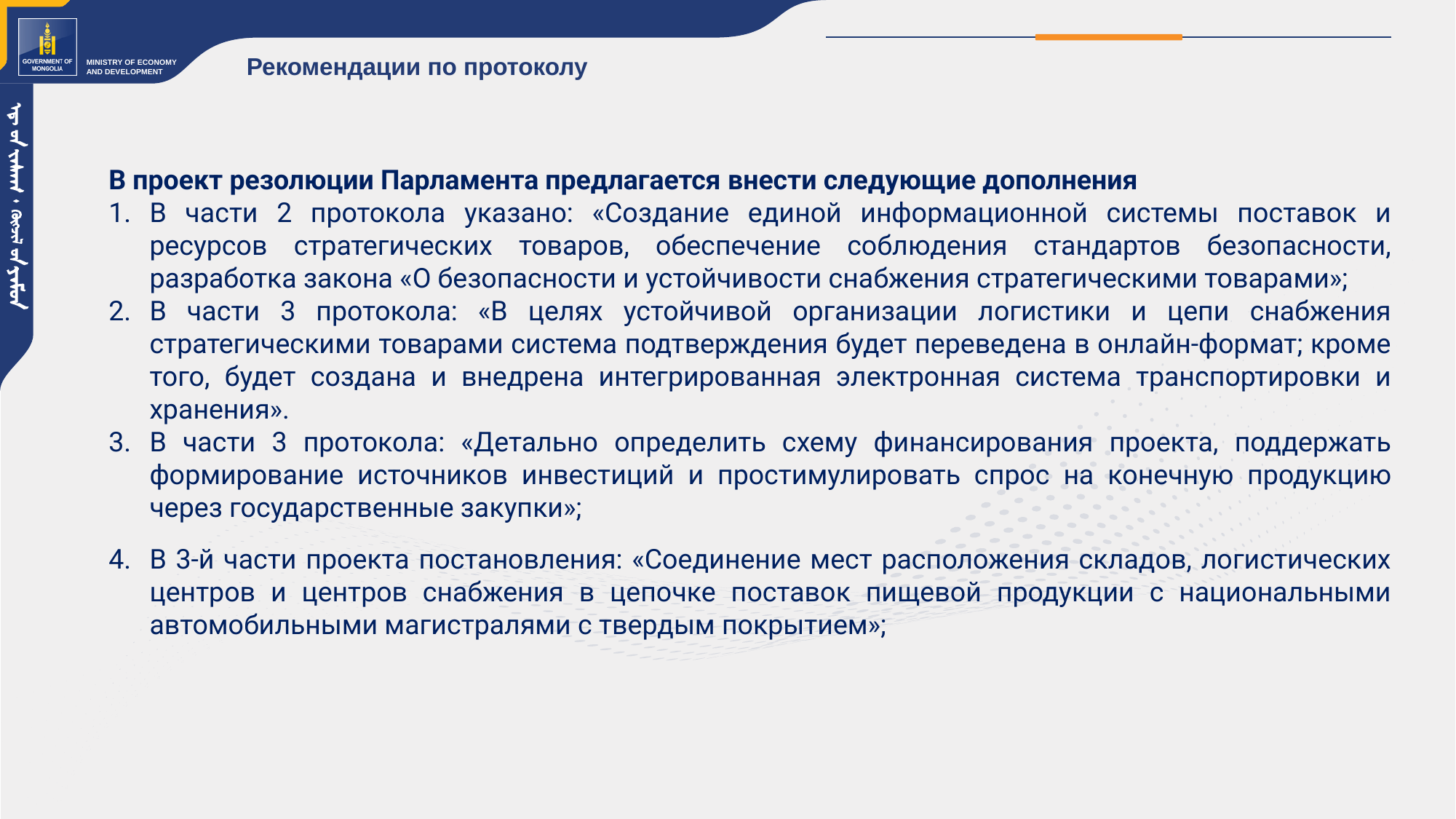

Рекомендации по протоколу

В проект резолюции Парламента предлагается внести следующие дополнения
В части 2 протокола указано: «Создание единой информационной системы поставок и ресурсов стратегических товаров, обеспечение соблюдения стандартов безопасности, разработка закона «О безопасности и устойчивости снабжения стратегическими товарами»;
В части 3 протокола: «В целях устойчивой организации логистики и цепи снабжения стратегическими товарами система подтверждения будет переведена в онлайн-формат; кроме того, будет создана и внедрена интегрированная электронная система транспортировки и хранения».
В части 3 протокола: «Детально определить схему финансирования проекта, поддержать формирование источников инвестиций и простимулировать спрос на конечную продукцию через государственные закупки»;

В 3-й части проекта постановления: «Соединение мест расположения складов, логистических центров и центров снабжения в цепочке поставок пищевой продукции с национальными автомобильными магистралями с твердым покрытием»;